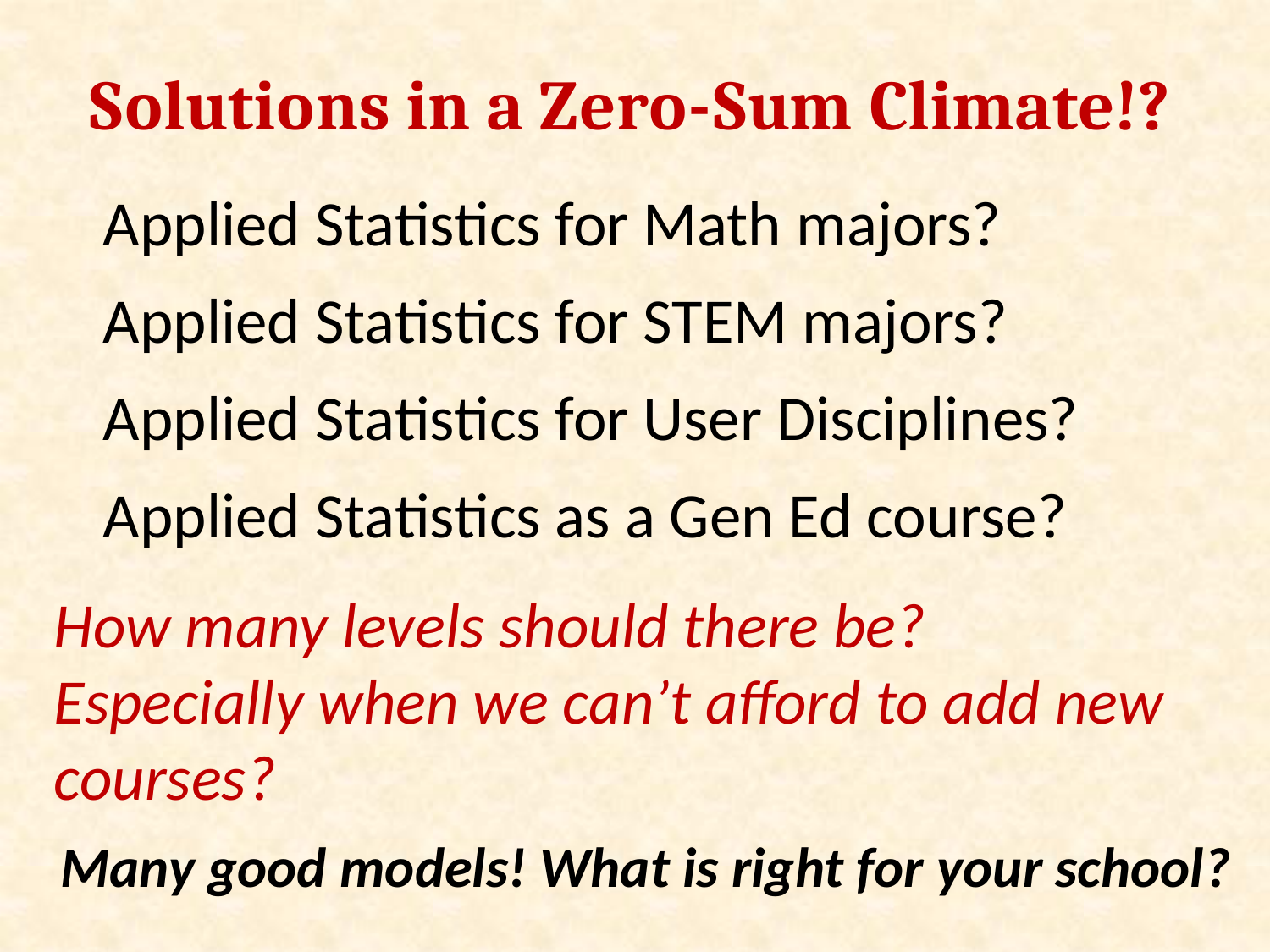

Solutions in a Zero-Sum Climate!?
Applied Statistics for Math majors?
Applied Statistics for STEM majors?
Applied Statistics for User Disciplines?
Applied Statistics as a Gen Ed course?
How many levels should there be?  Especially when we can’t afford to add new courses?
Many good models! What is right for your school?